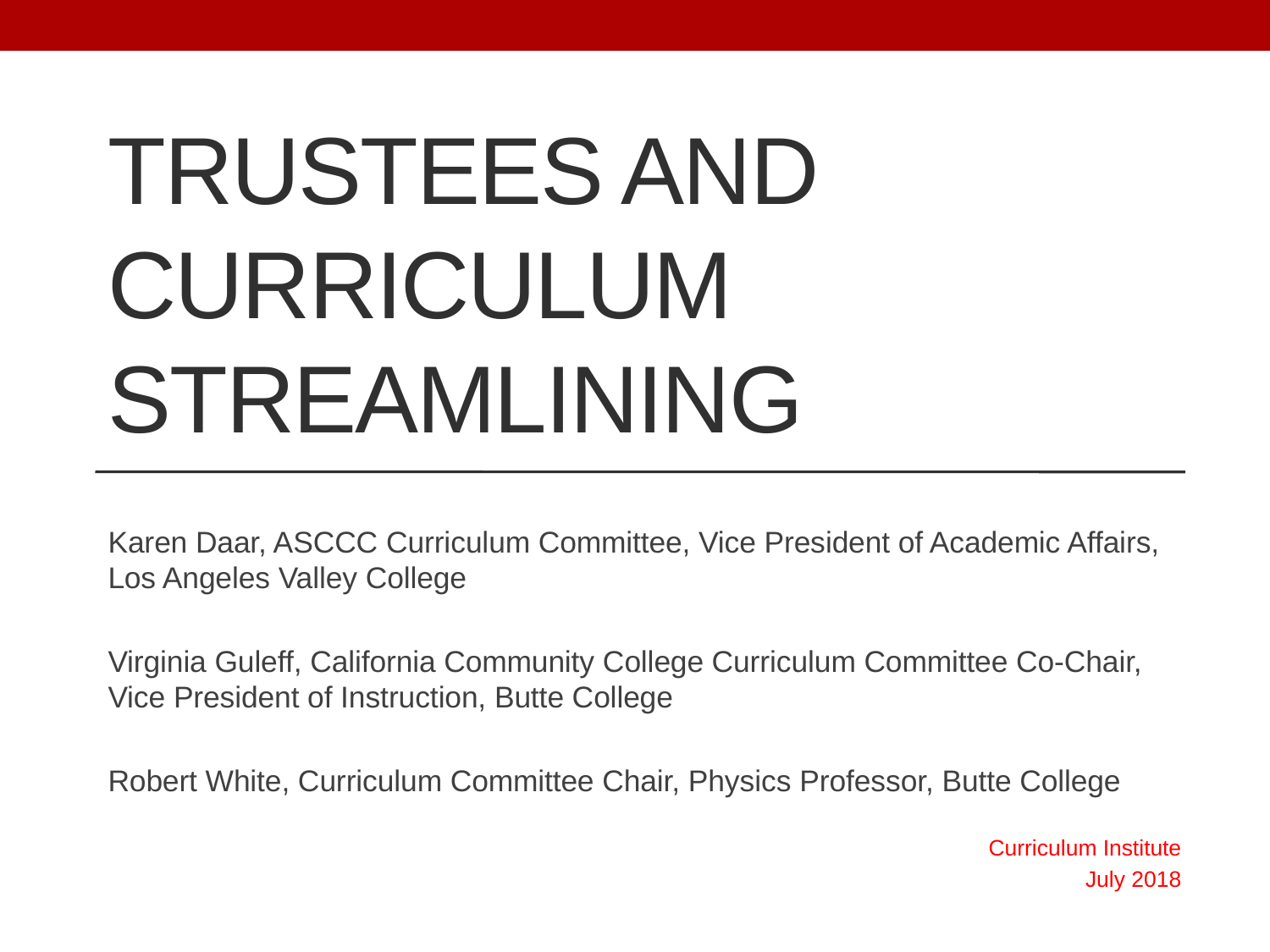

# Trustees and Curriculum streamlining
Karen Daar, ASCCC Curriculum Committee, Vice President of Academic Affairs, Los Angeles Valley College

Virginia Guleff, California Community College Curriculum Committee Co-Chair, Vice President of Instruction, Butte College

Robert White, Curriculum Committee Chair, Physics Professor, Butte College

Curriculum Institute
July 2018